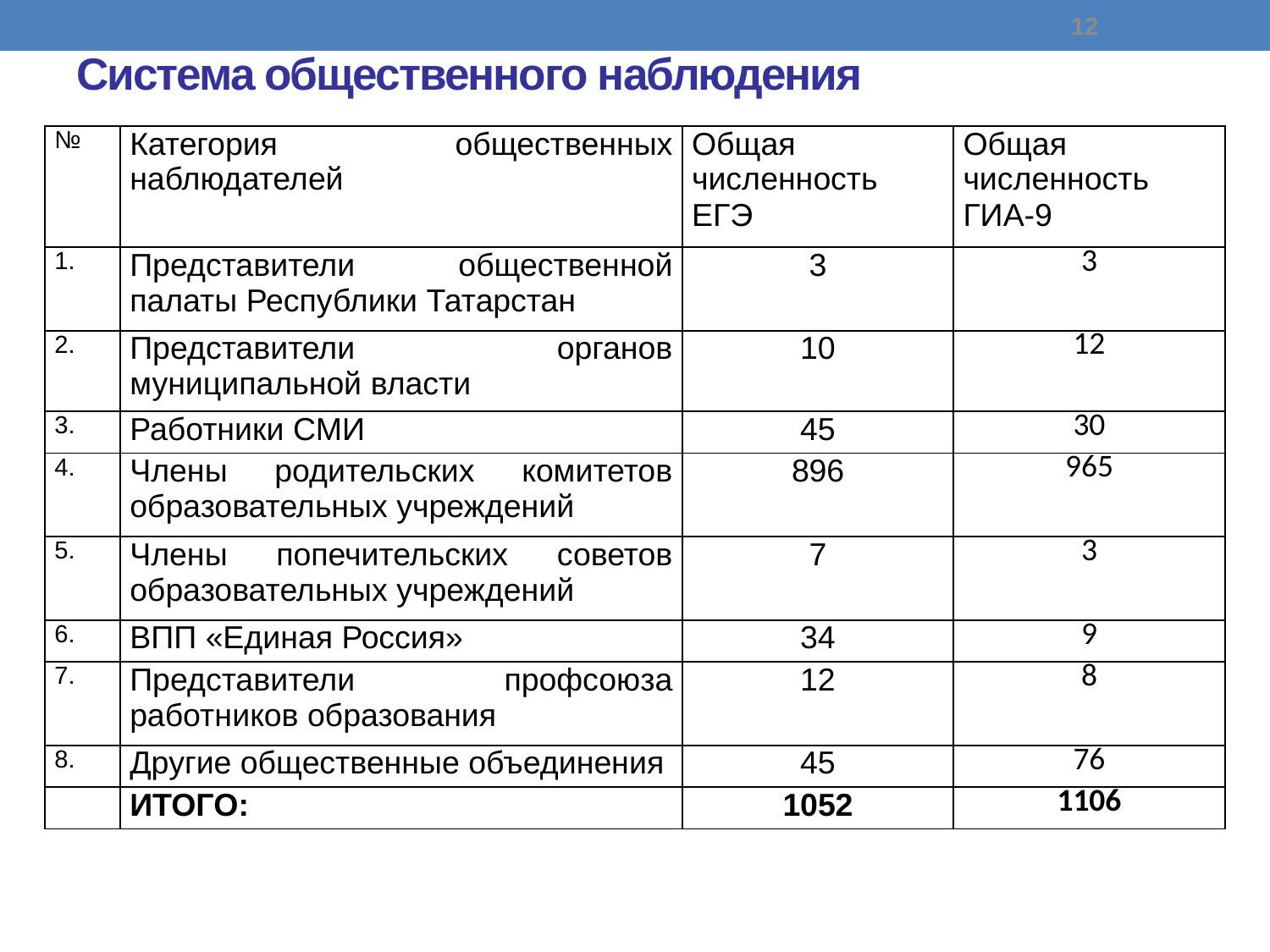

12
# Система общественного наблюдения
| № | Категория общественных наблюдателей | Общая численность ЕГЭ | Общая численность ГИА-9 |
| --- | --- | --- | --- |
| 1. | Представители общественной палаты Республики Татарстан | 3 | 3 |
| 2. | Представители органов муниципальной власти | 10 | 12 |
| 3. | Работники СМИ | 45 | 30 |
| 4. | Члены родительских комитетов образовательных учреждений | 896 | 965 |
| 5. | Члены попечительских советов образовательных учреждений | 7 | 3 |
| 6. | ВПП «Единая Россия» | 34 | 9 |
| 7. | Представители профсоюза работников образования | 12 | 8 |
| 8. | Другие общественные объединения | 45 | 76 |
|  | ИТОГО: | 1052 | 1106 |